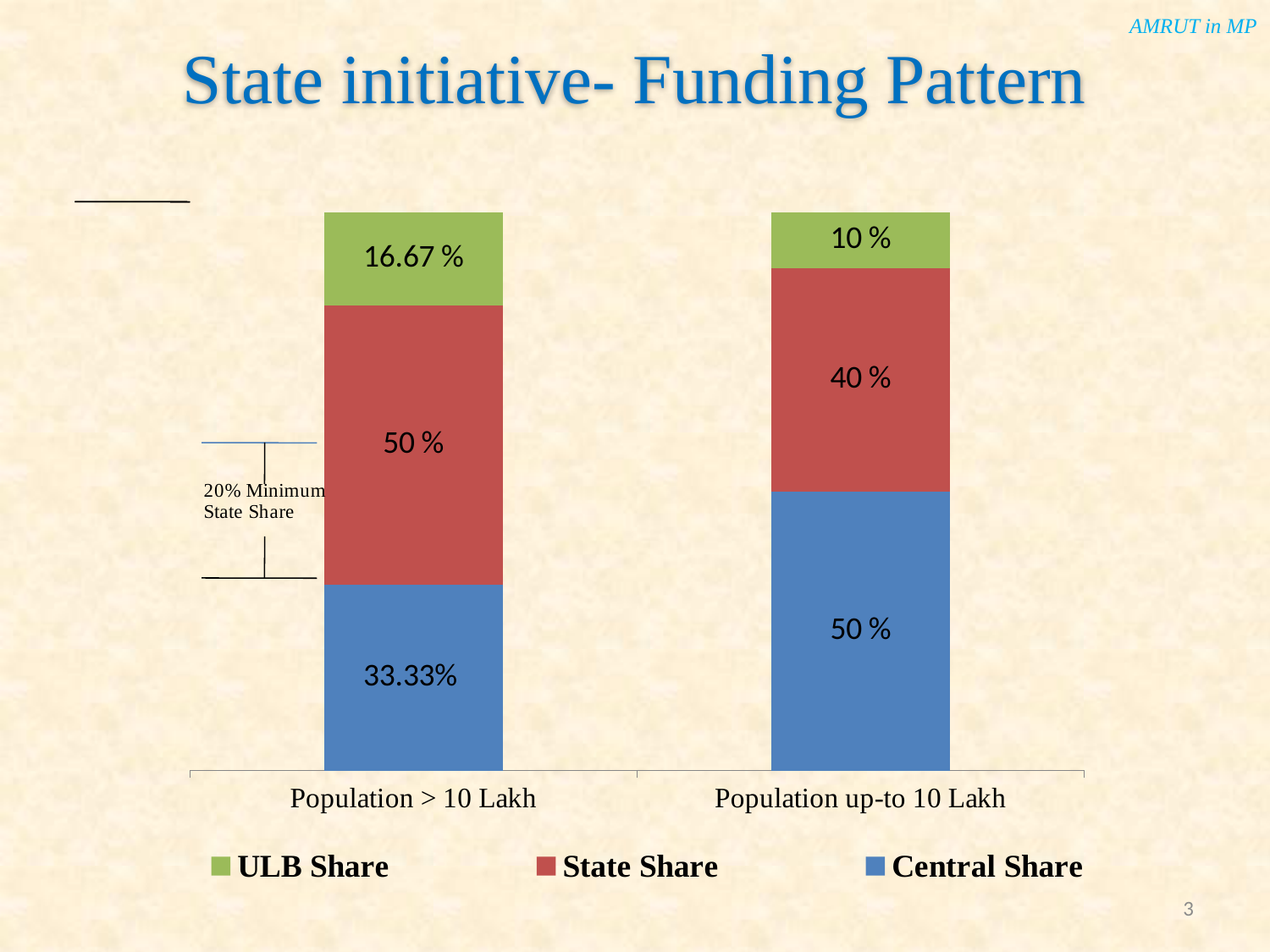

AMRUT in MP
State initiative- Funding Pattern

### Chart

| Category | Central Share | State Share | ULB Share |
|---|---|---|---|
| Population > 10 Lakh
 | 33.33 | 50.0 | 16.670000000000005 |
| Population up-to 10 Lakh | 50.0 | 40.0 | 10.0 |
3